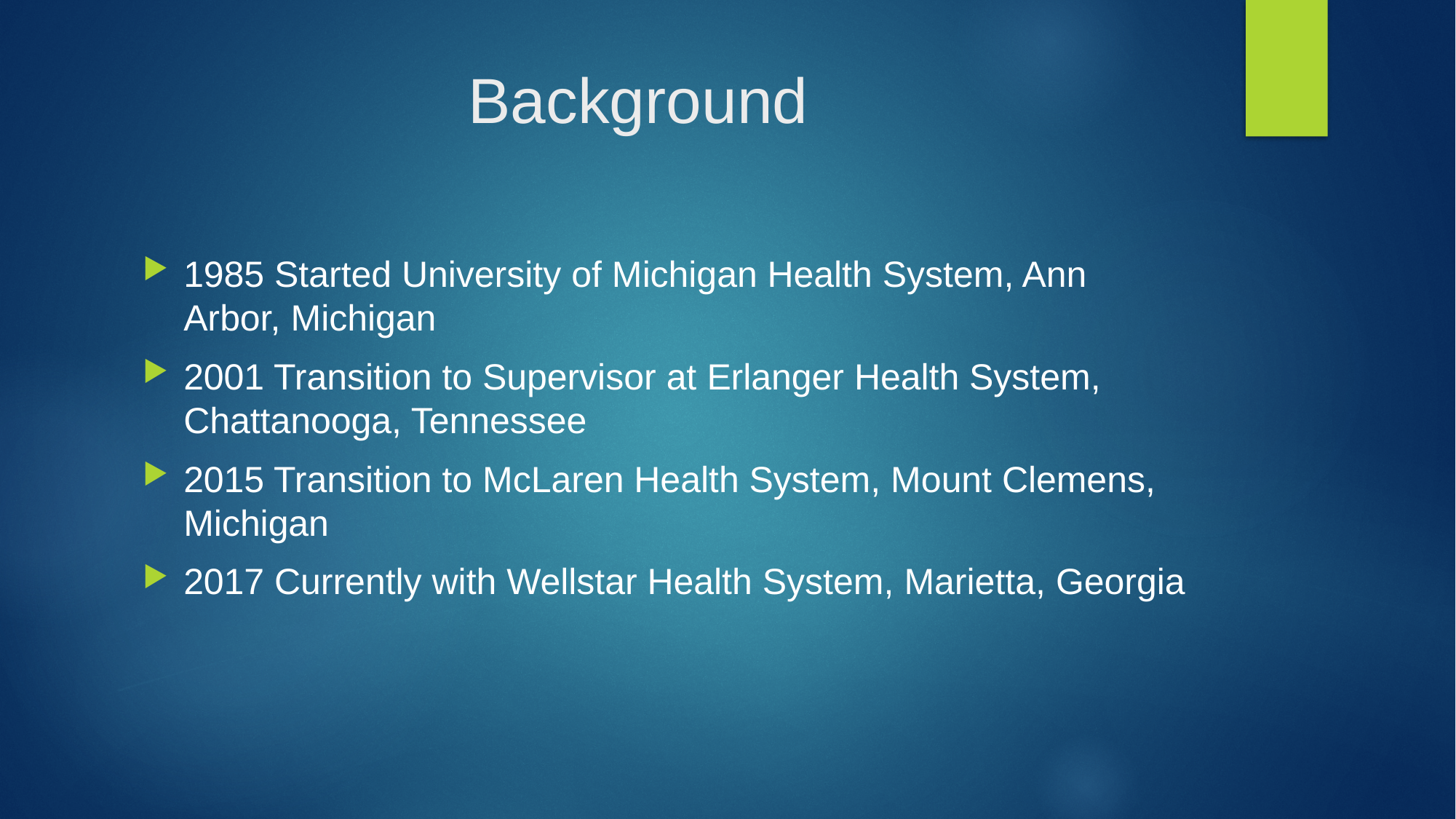

# Background
1985 Started University of Michigan Health System, Ann Arbor, Michigan
2001 Transition to Supervisor at Erlanger Health System, Chattanooga, Tennessee
2015 Transition to McLaren Health System, Mount Clemens, Michigan
2017 Currently with Wellstar Health System, Marietta, Georgia